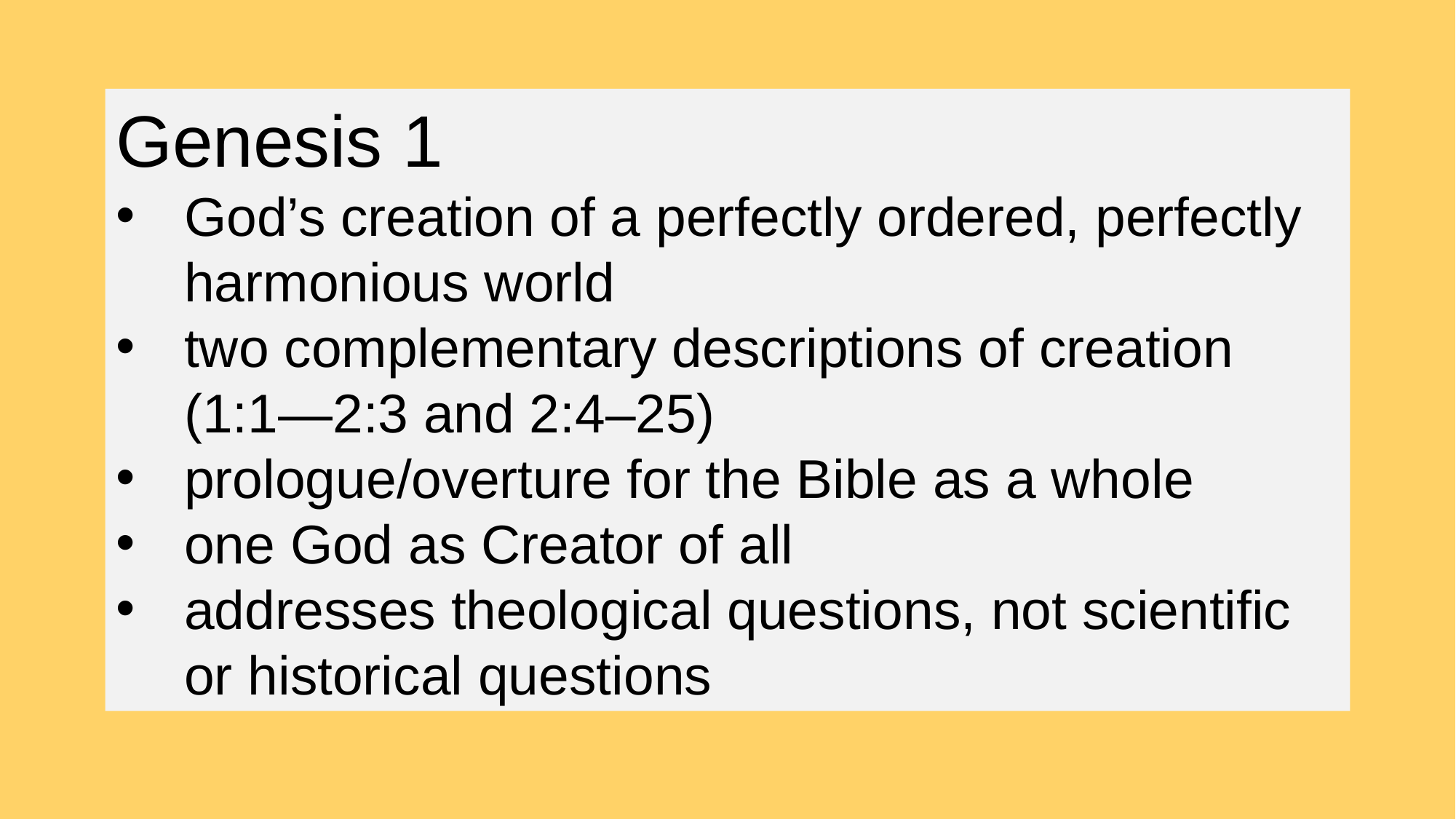

Genesis 1
God’s creation of a perfectly ordered, perfectly harmonious world
two complementary descriptions of creation (1:1—2:3 and 2:4–25)
prologue/overture for the Bible as a whole
one God as Creator of all
addresses theological questions, not scientific or historical questions